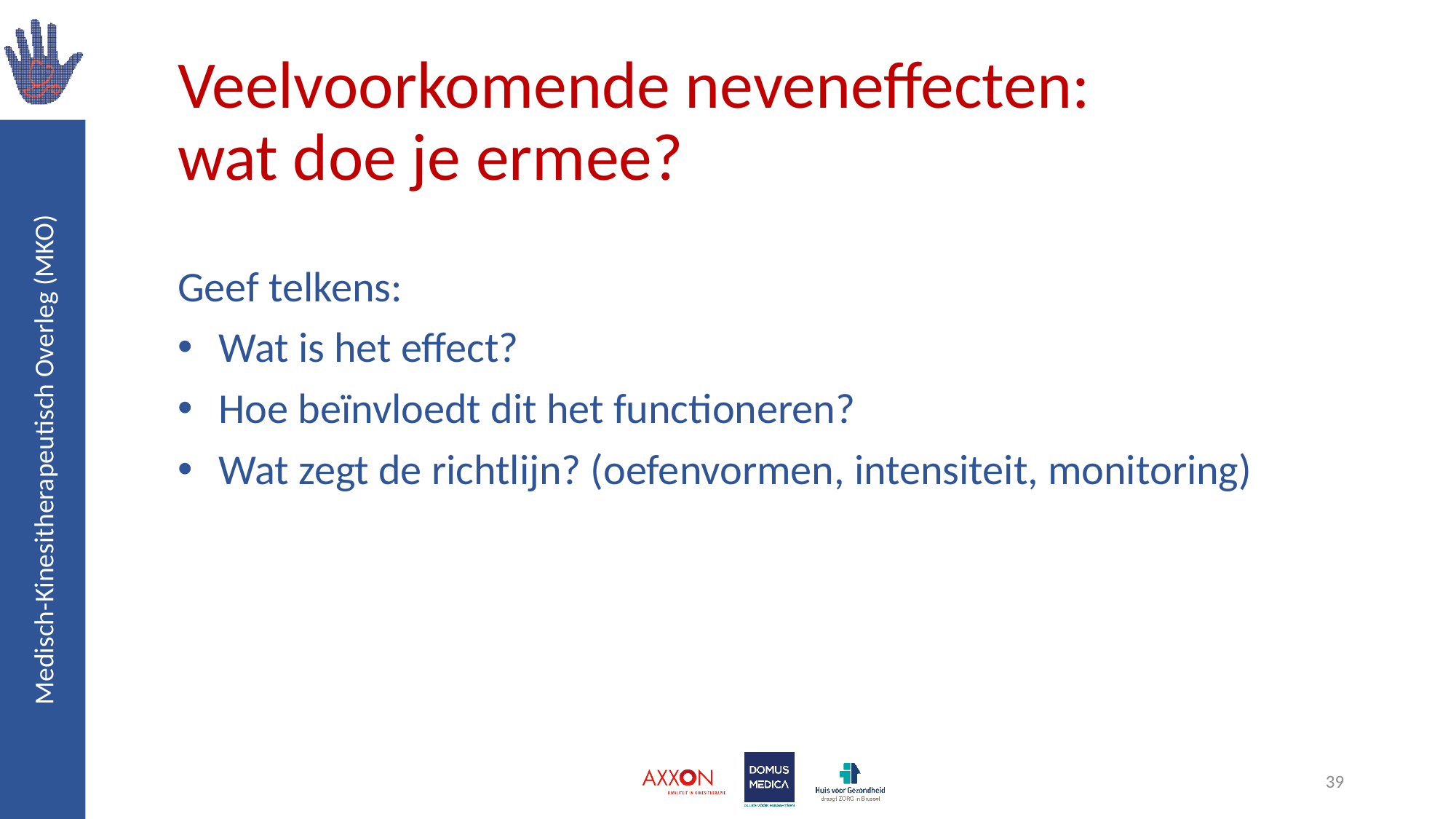

# Veelvoorkomende neveneffecten: wat doe je ermee?
Geef telkens:
Wat is het effect?
Hoe beïnvloedt dit het functioneren?
Wat zegt de richtlijn? (oefenvormen, intensiteit, monitoring)

39